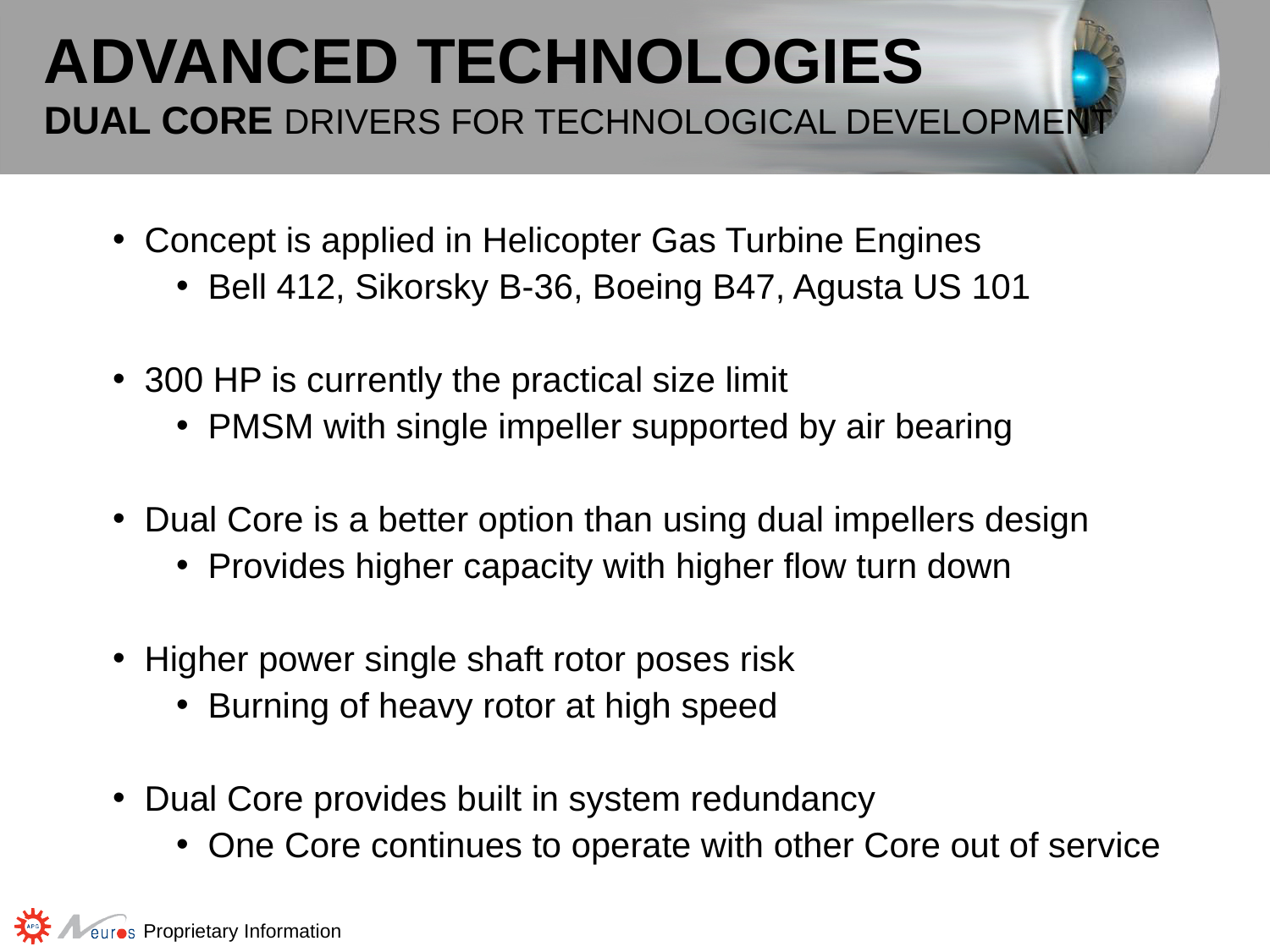

Advanced technologies
Dual Core Drivers for Technological development
Concept is applied in Helicopter Gas Turbine Engines
Bell 412, Sikorsky B-36, Boeing B47, Agusta US 101

300 HP is currently the practical size limit
PMSM with single impeller supported by air bearing

Dual Core is a better option than using dual impellers design
Provides higher capacity with higher flow turn down

Higher power single shaft rotor poses risk
Burning of heavy rotor at high speed
Dual Core provides built in system redundancy
One Core continues to operate with other Core out of service